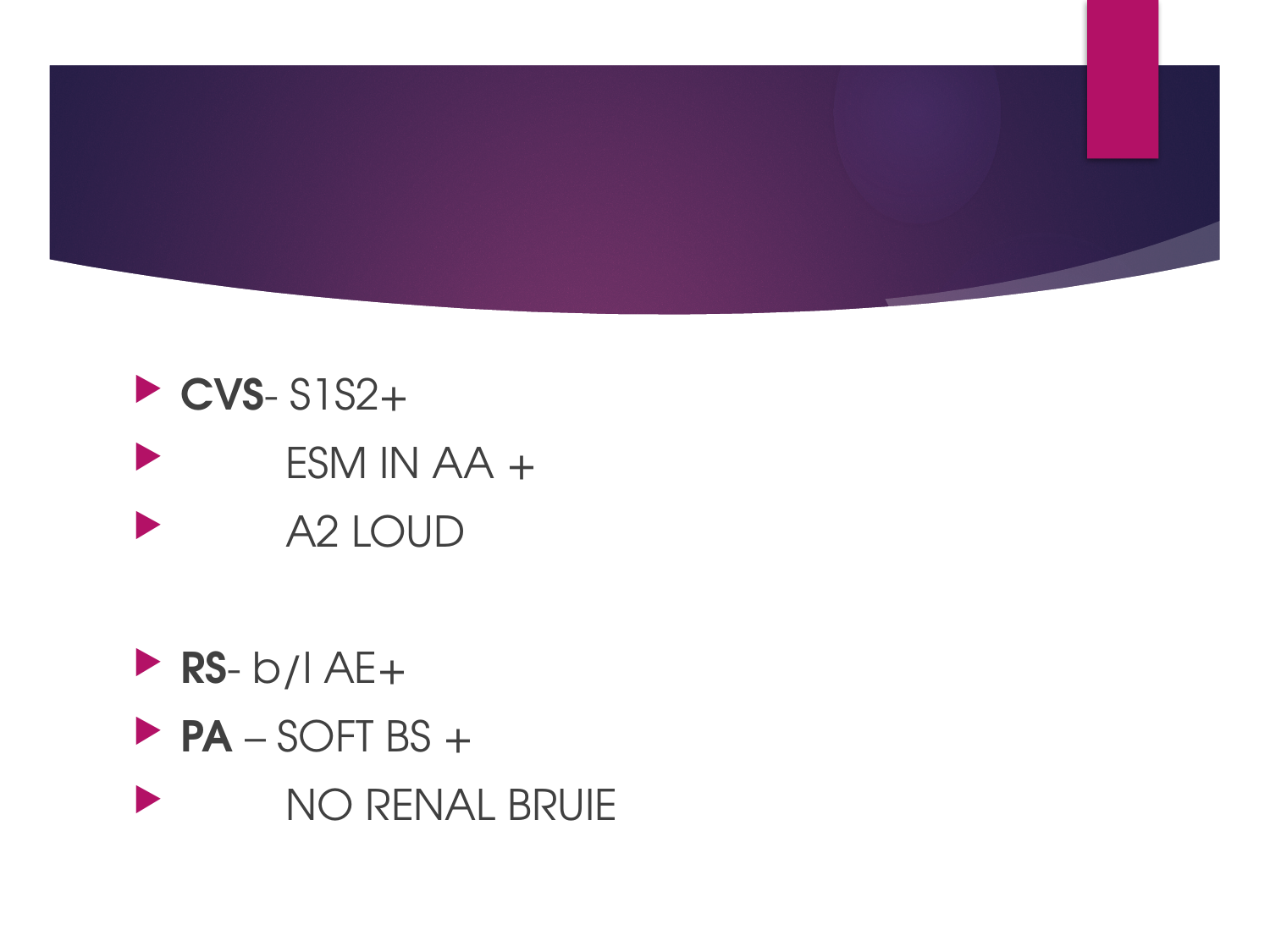

#
CVS- S1S2+
         ESM IN AA +
         A2 LOUD

RS- b/l AE+
PA – SOFT BS +
         NO RENAL BRUIE